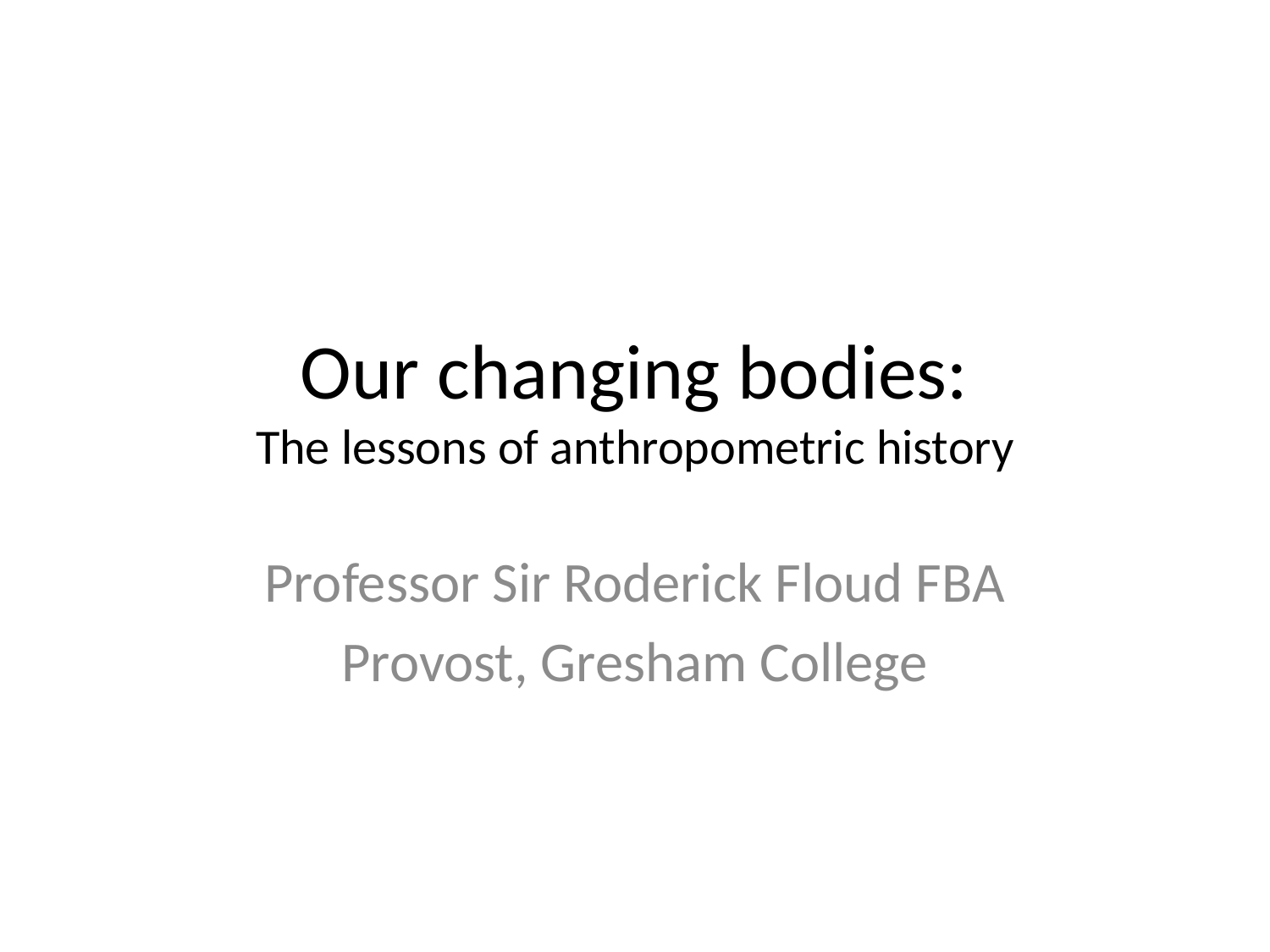

# Our changing bodies: The lessons of anthropometric history
Professor Sir Roderick Floud FBA
Provost, Gresham College